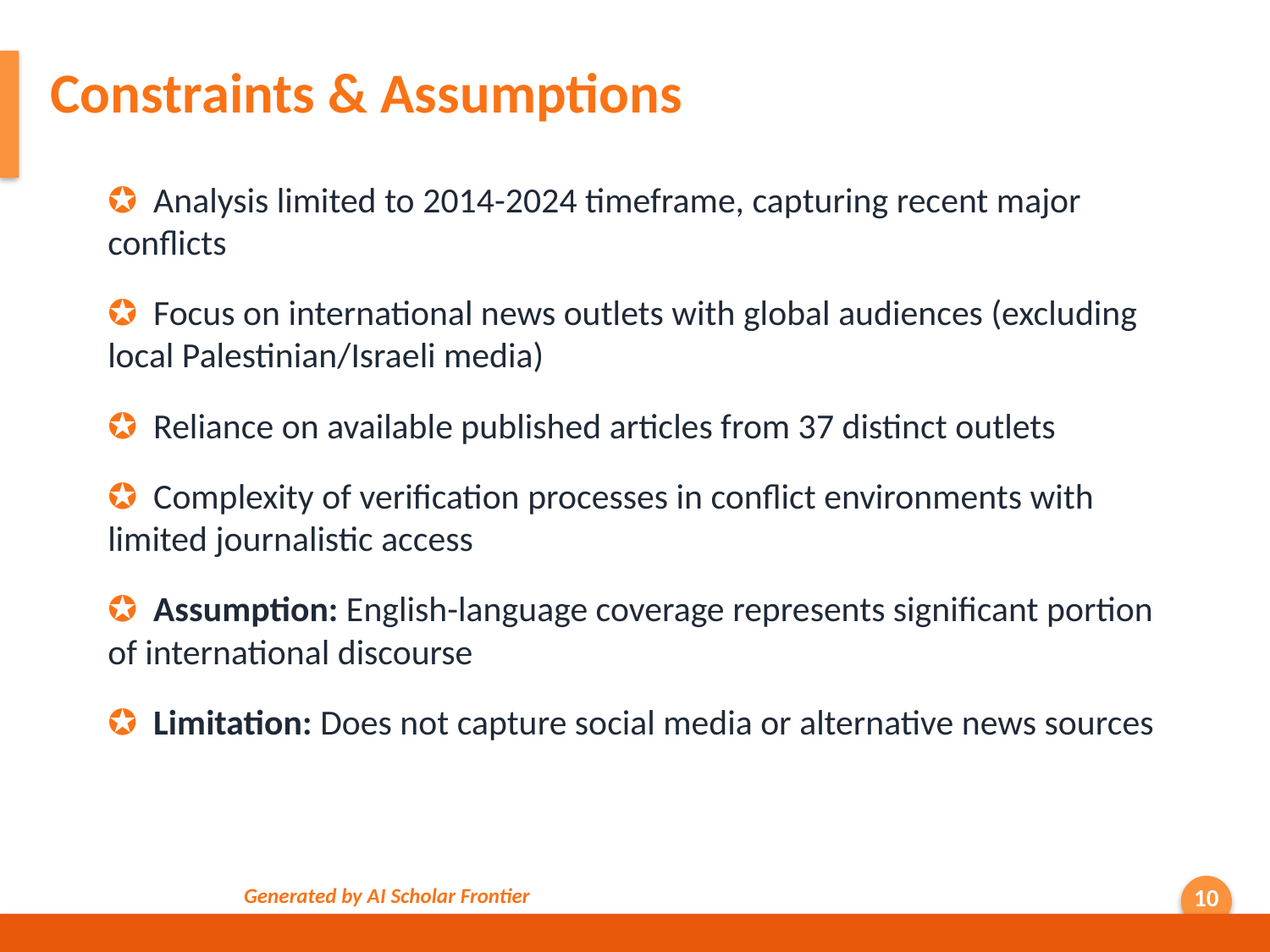

Constraints & Assumptions
✪  Analysis limited to 2014-2024 timeframe, capturing recent major conflicts
✪  Focus on international news outlets with global audiences (excluding local Palestinian/Israeli media)
✪  Reliance on available published articles from 37 distinct outlets
✪  Complexity of verification processes in conflict environments with limited journalistic access
✪  Assumption: English-language coverage represents significant portion of international discourse
✪  Limitation: Does not capture social media or alternative news sources
Generated by AI Scholar Frontier

10